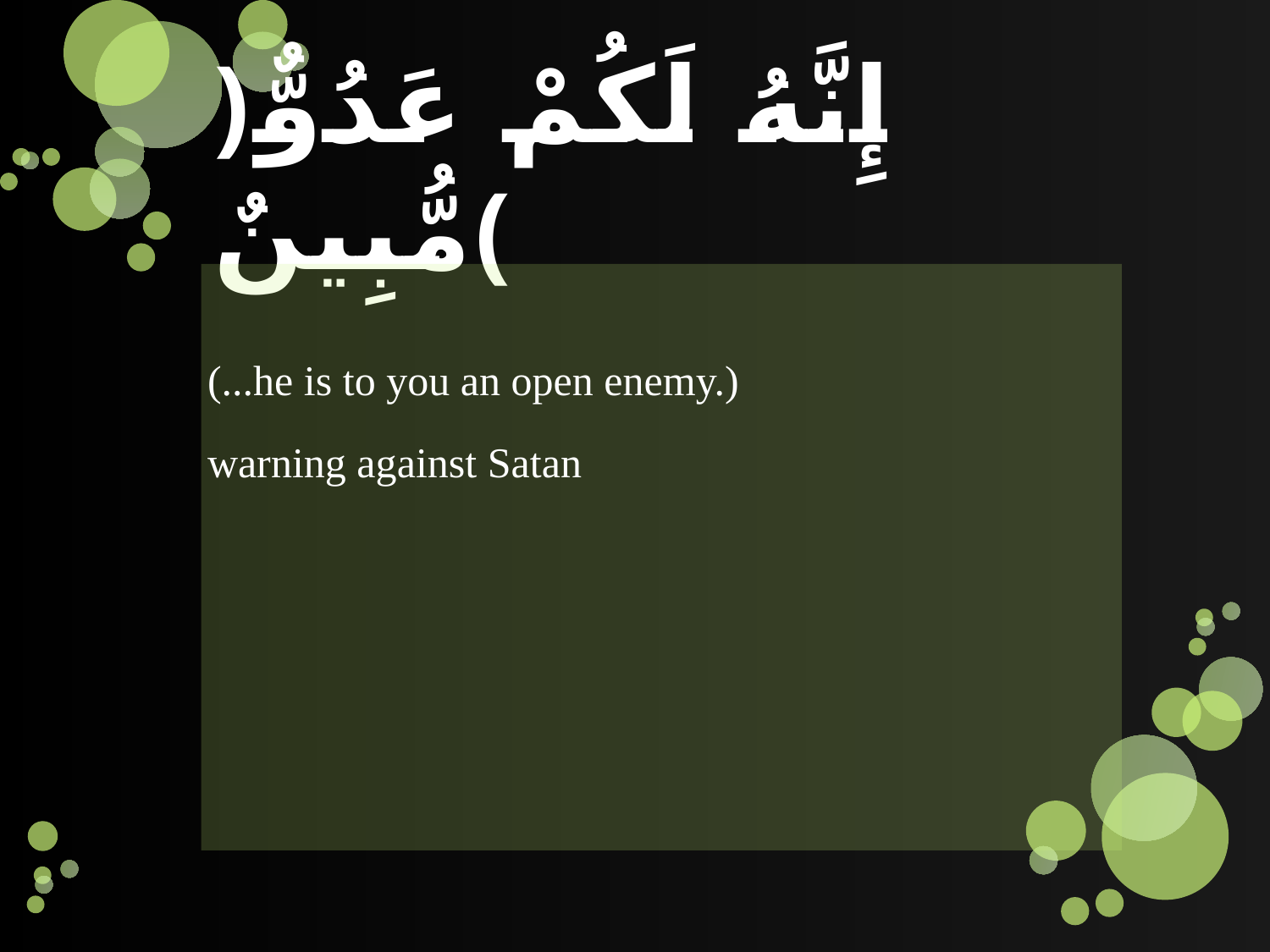

# ﴿إِنَّهُ لَكُمْ عَدُوٌّ مُّبِينٌ﴾

(...he is to you an open enemy.)
warning against Satan